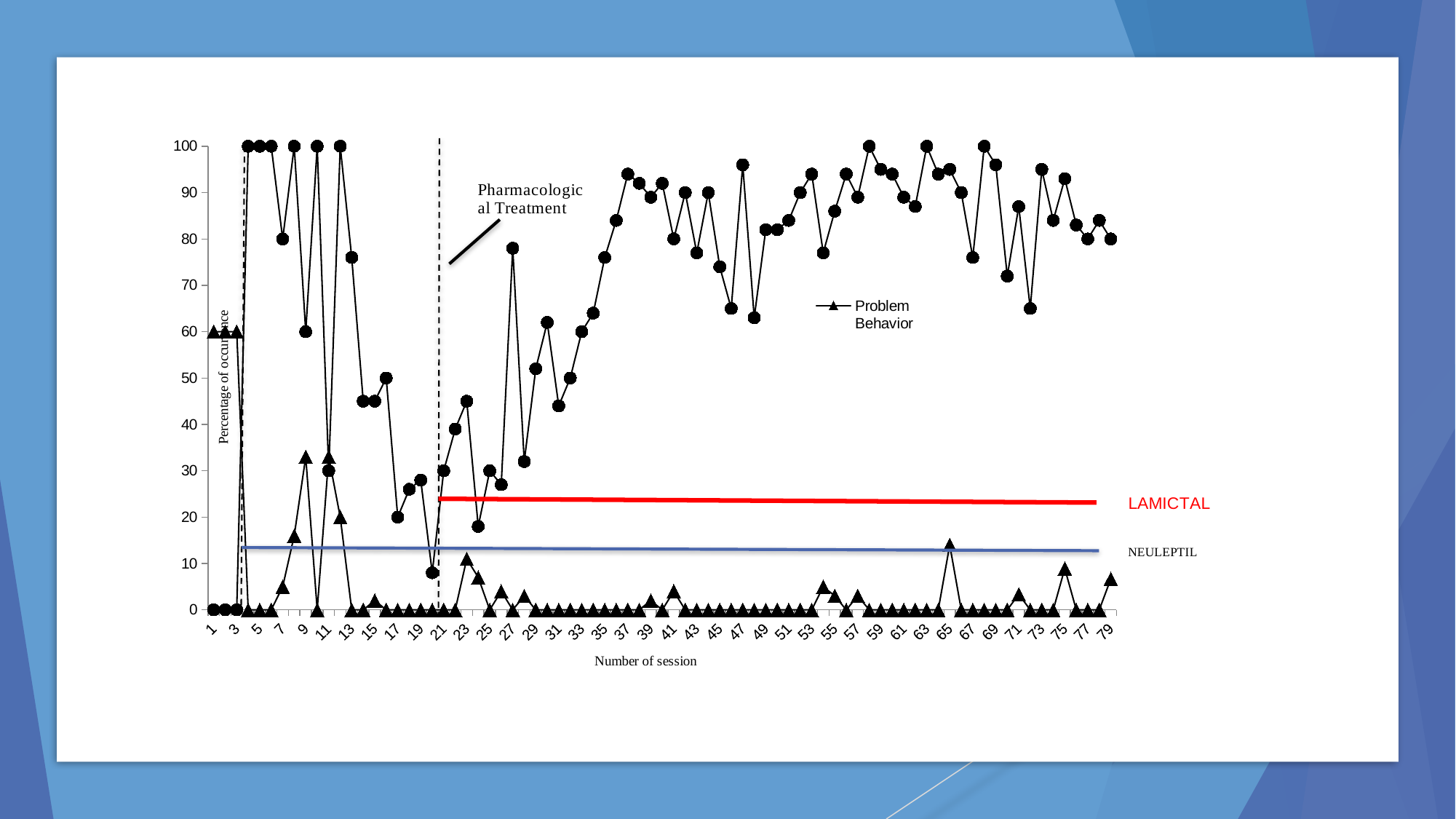

### Chart

| Category | Problem Behavior | Spontaneous Mand |
|---|---|---|